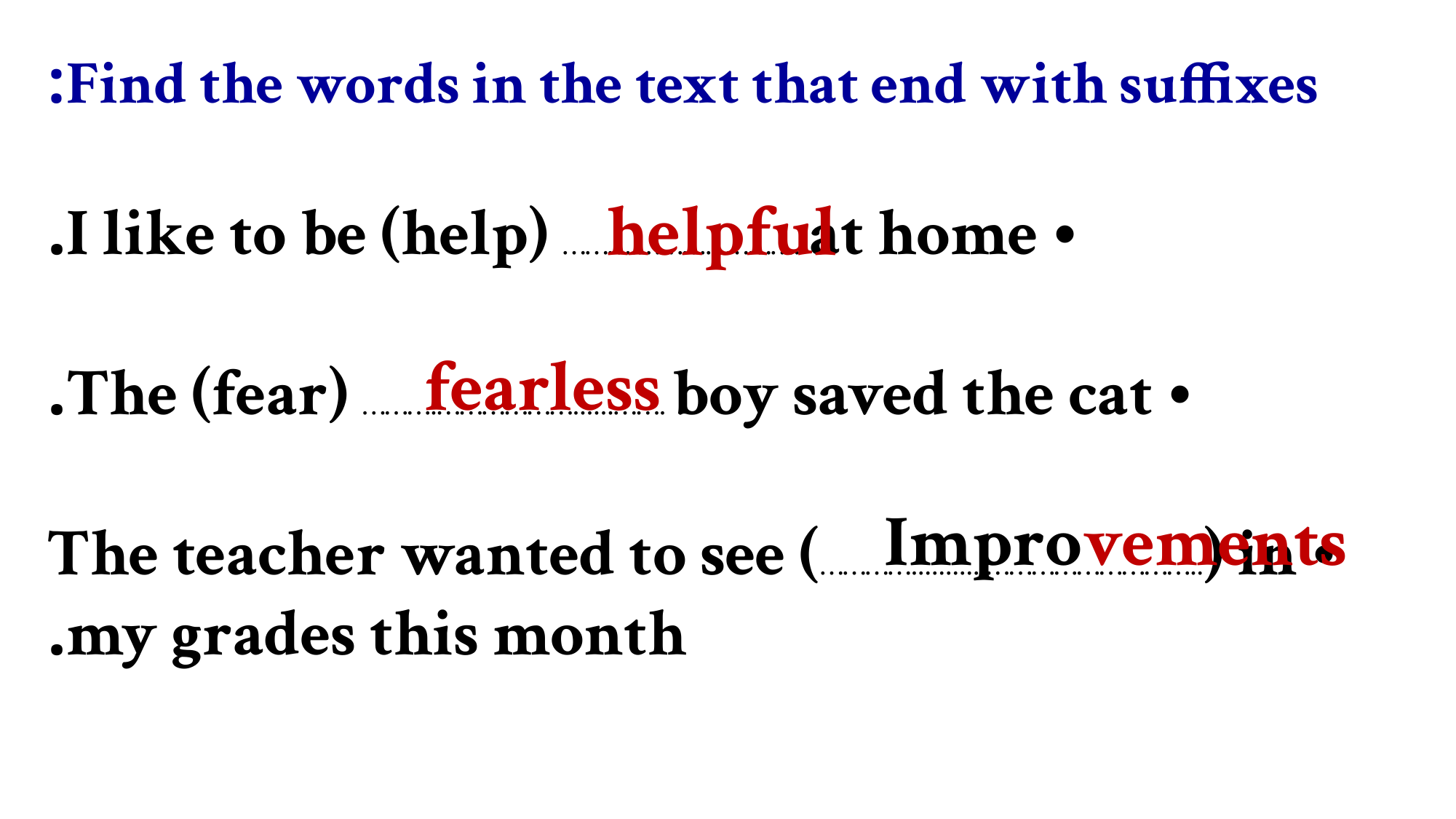

Find the words in the text that end with suffixes:

• I like to be (help) ……….………...………. at home.

• The (fear) ……….………………......……. boy saved the cat.

• The teacher wanted to see (…………...........………………………..) in my grades this month.
helpful
fearless
Improvements